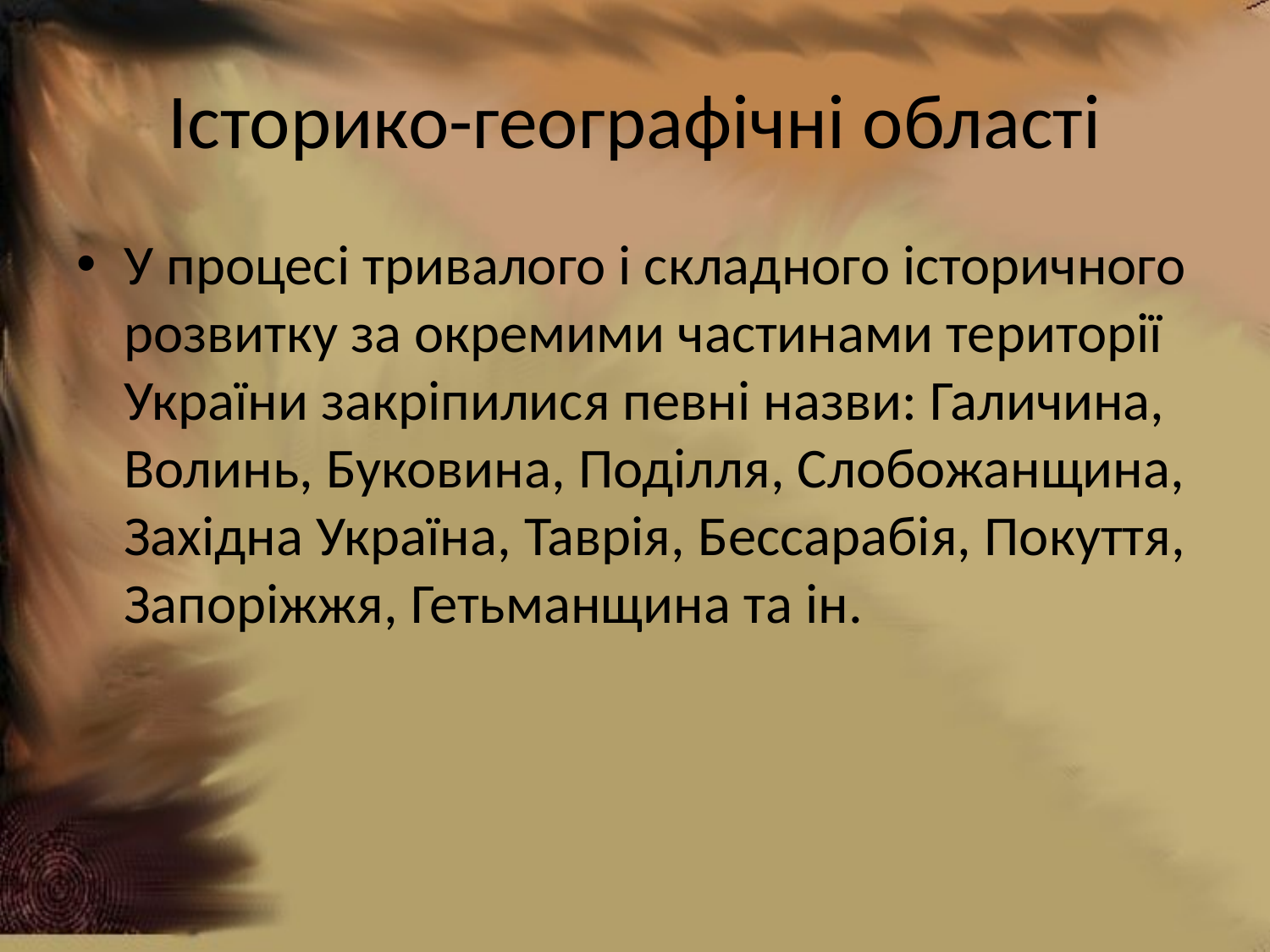

# Історико-географічні області
У процесі тривалого і складного історичного розвитку за окремими частинами території України закріпилися певні назви: Галичина, Волинь, Буковина, Поділля, Слобожанщина, Західна Україна, Таврія, Бессарабія, Покуття, Запоріжжя, Гетьманщина та ін.